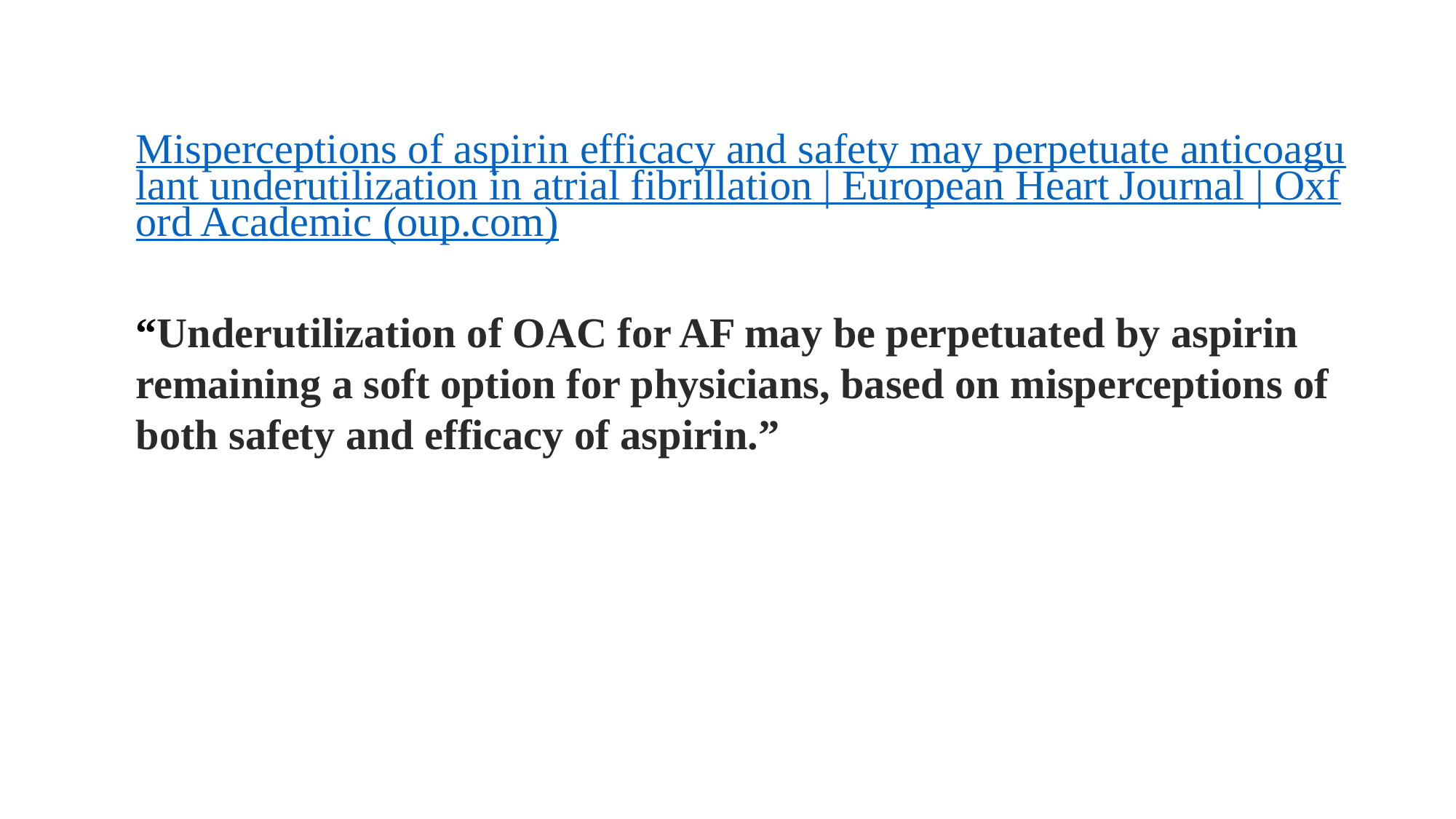

Misperceptions of aspirin efficacy and safety may perpetuate anticoagulant underutilization in atrial fibrillation | European Heart Journal | Oxford Academic (oup.com)

“Underutilization of OAC for AF may be perpetuated by aspirin remaining a soft option for physicians, based on misperceptions of both safety and efficacy of aspirin.”